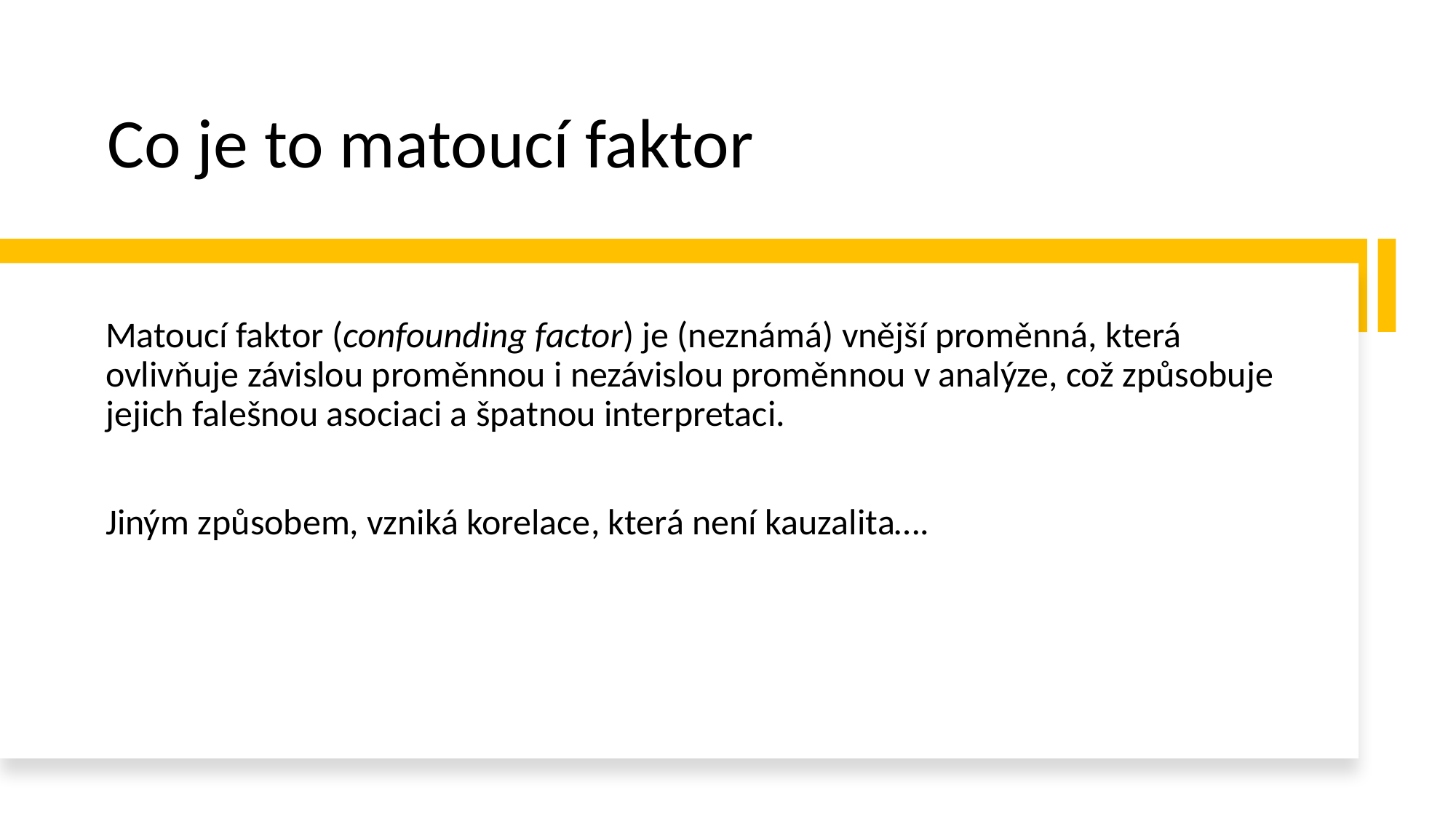

# Co je to matoucí faktor

Matoucí faktor (confounding factor) je (neznámá) vnější proměnná, která ovlivňuje závislou proměnnou i nezávislou proměnnou v analýze, což způsobuje jejich falešnou asociaci a špatnou interpretaci.

Jiným způsobem, vzniká korelace, která není kauzalita….